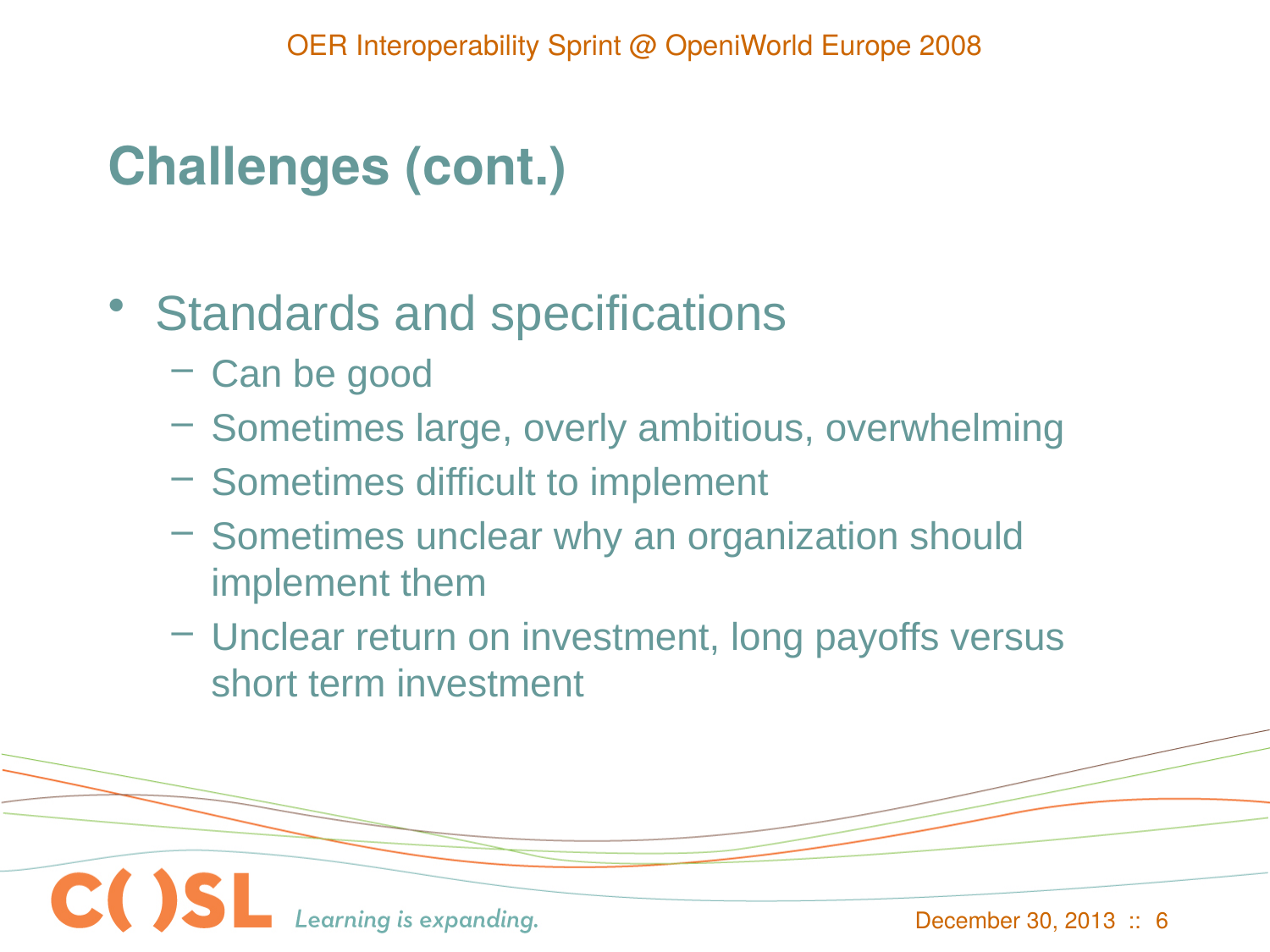

OER Interoperability Sprint @ OpeniWorld Europe 2008
# Challenges (cont.)
Standards and specifications
Can be good
Sometimes large, overly ambitious, overwhelming
Sometimes difficult to implement
Sometimes unclear why an organization should implement them
Unclear return on investment, long payoffs versus short term investment
December 30, 2013  ::
6